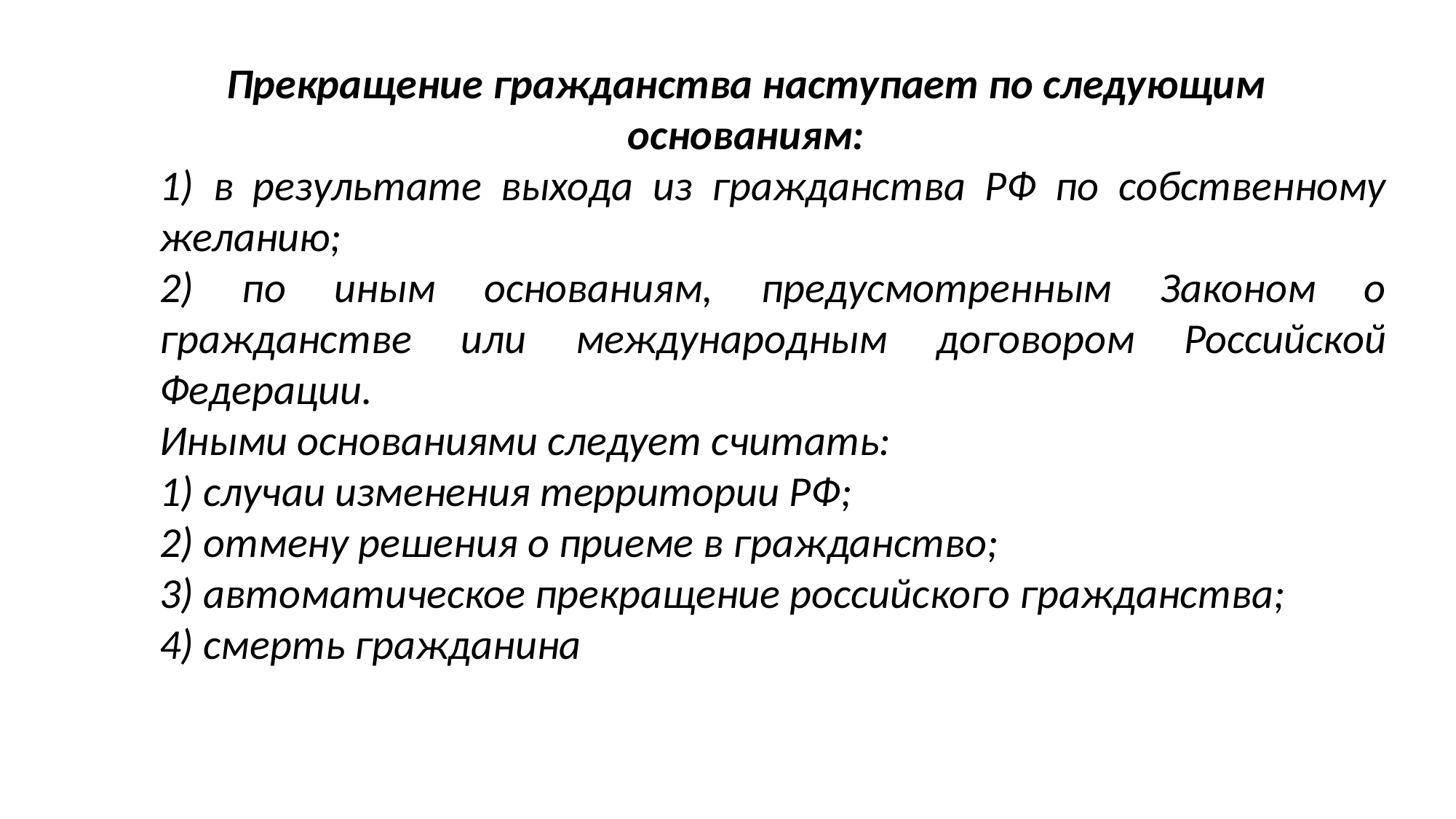

Прекращение гражданства наступает по следующим основаниям:
1) в результате выхода из гражданства РФ по собственному желанию;
2) по иным основаниям, предусмотренным Законом о гражданстве или международным договором Российской Федерации.
Иными основаниями следует считать:
1) случаи изменения территории РФ;
2) отмену решения о приеме в гражданство;
3) автоматическое прекращение российского гражданства;
4) смерть гражданина